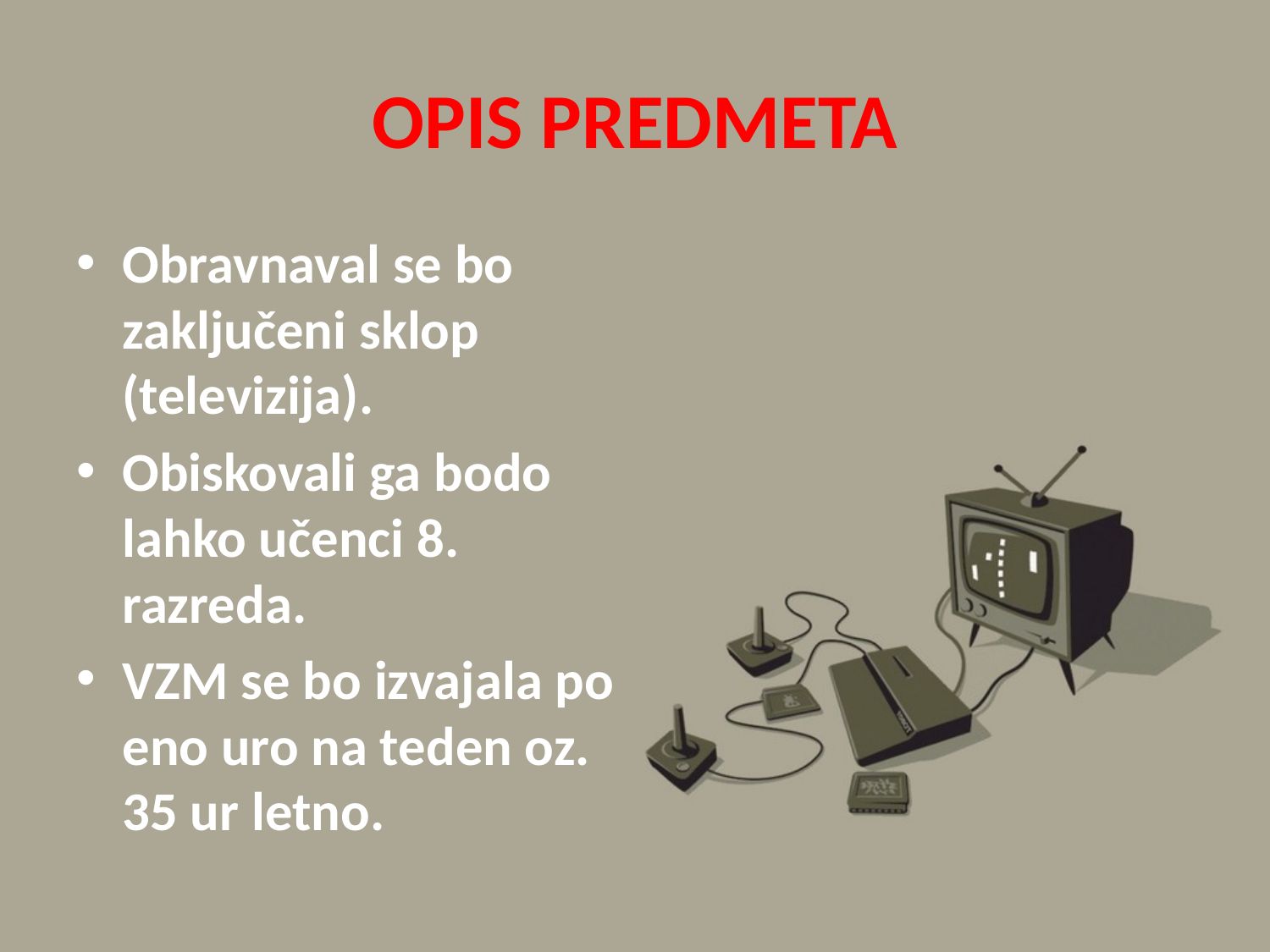

# OPIS PREDMETA
Obravnaval se bo zaključeni sklop (televizija).
Obiskovali ga bodo lahko učenci 8. razreda.
VZM se bo izvajala po eno uro na teden oz. 35 ur letno.